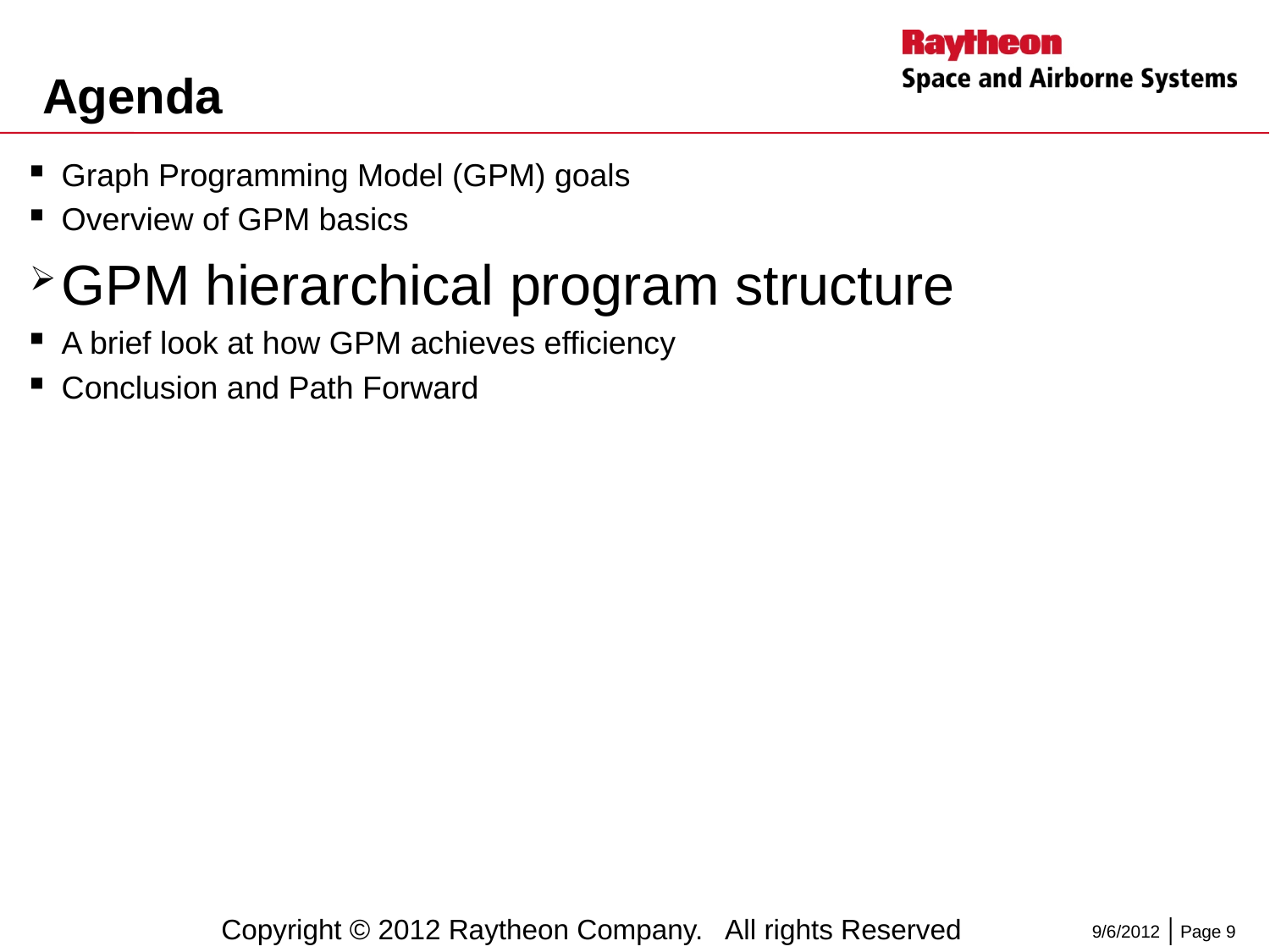

# Agenda
Graph Programming Model (GPM) goals
Overview of GPM basics
GPM hierarchical program structure
A brief look at how GPM achieves efficiency
Conclusion and Path Forward
9/6/2012